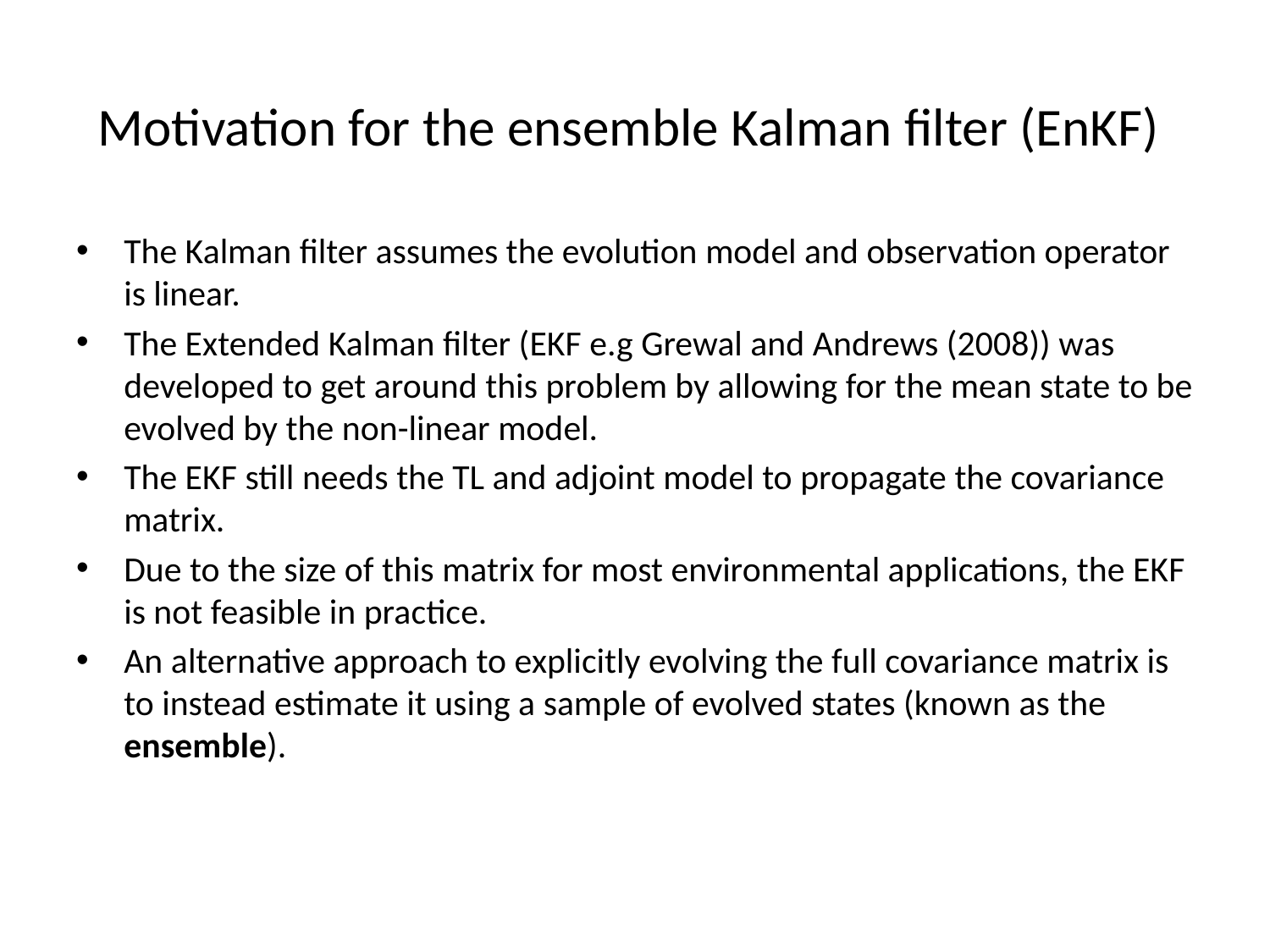

# Motivation for the ensemble Kalman filter (EnKF)
The Kalman filter assumes the evolution model and observation operator is linear.
The Extended Kalman filter (EKF e.g Grewal and Andrews (2008)) was developed to get around this problem by allowing for the mean state to be evolved by the non-linear model.
The EKF still needs the TL and adjoint model to propagate the covariance matrix.
Due to the size of this matrix for most environmental applications, the EKF is not feasible in practice.
An alternative approach to explicitly evolving the full covariance matrix is to instead estimate it using a sample of evolved states (known as the ensemble).